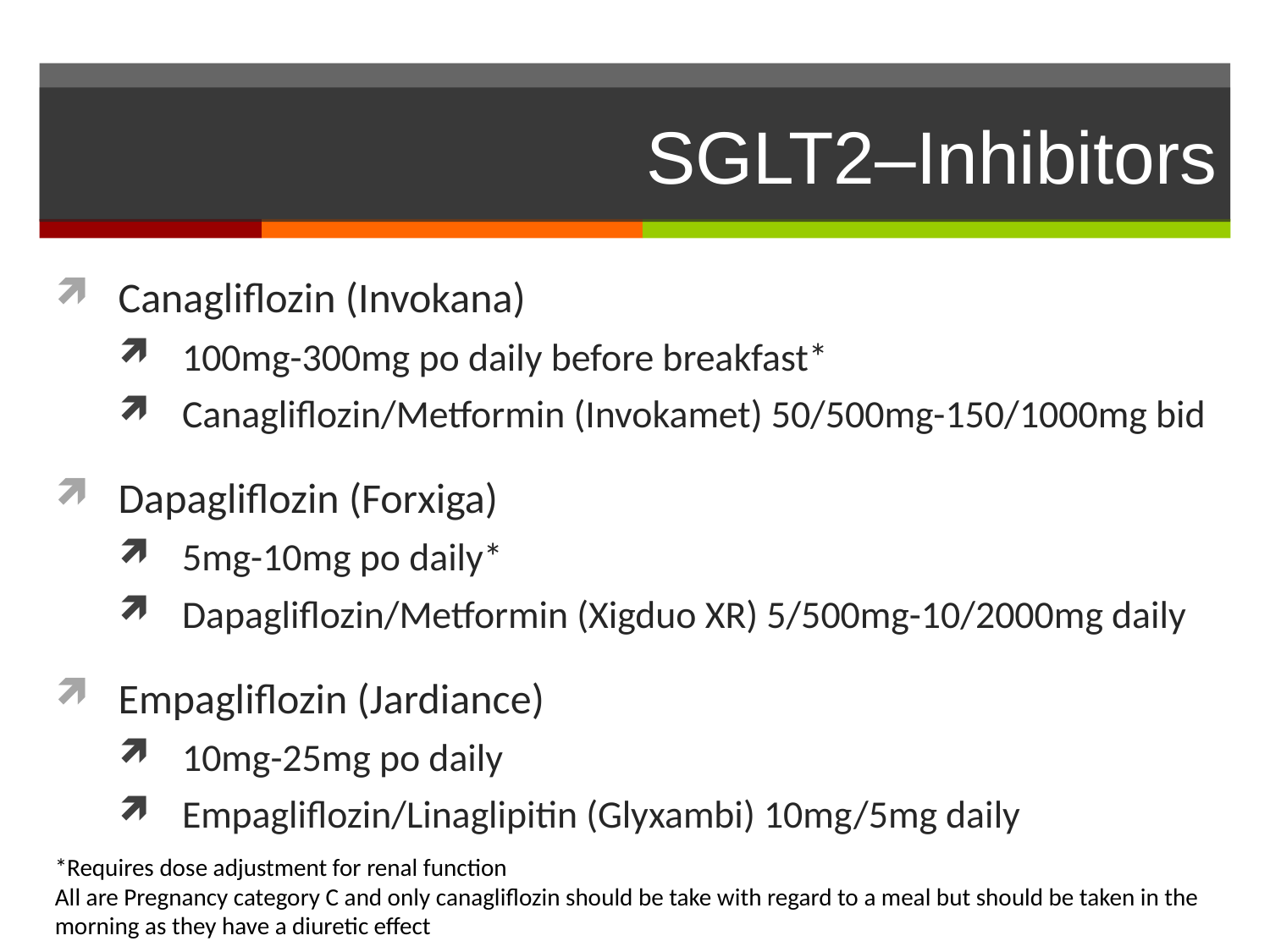

# SGLT2–Inhibitors
Canagliflozin (Invokana)
100mg-300mg po daily before breakfast*
Canagliflozin/Metformin (Invokamet) 50/500mg-150/1000mg bid
Dapagliflozin (Forxiga)
5mg-10mg po daily*
Dapagliflozin/Metformin (Xigduo XR) 5/500mg-10/2000mg daily
Empagliflozin (Jardiance)
10mg-25mg po daily
Empagliflozin/Linaglipitin (Glyxambi) 10mg/5mg daily

*Requires dose adjustment for renal function
All are Pregnancy category C and only canagliflozin should be take with regard to a meal but should be taken in the morning as they have a diuretic effect